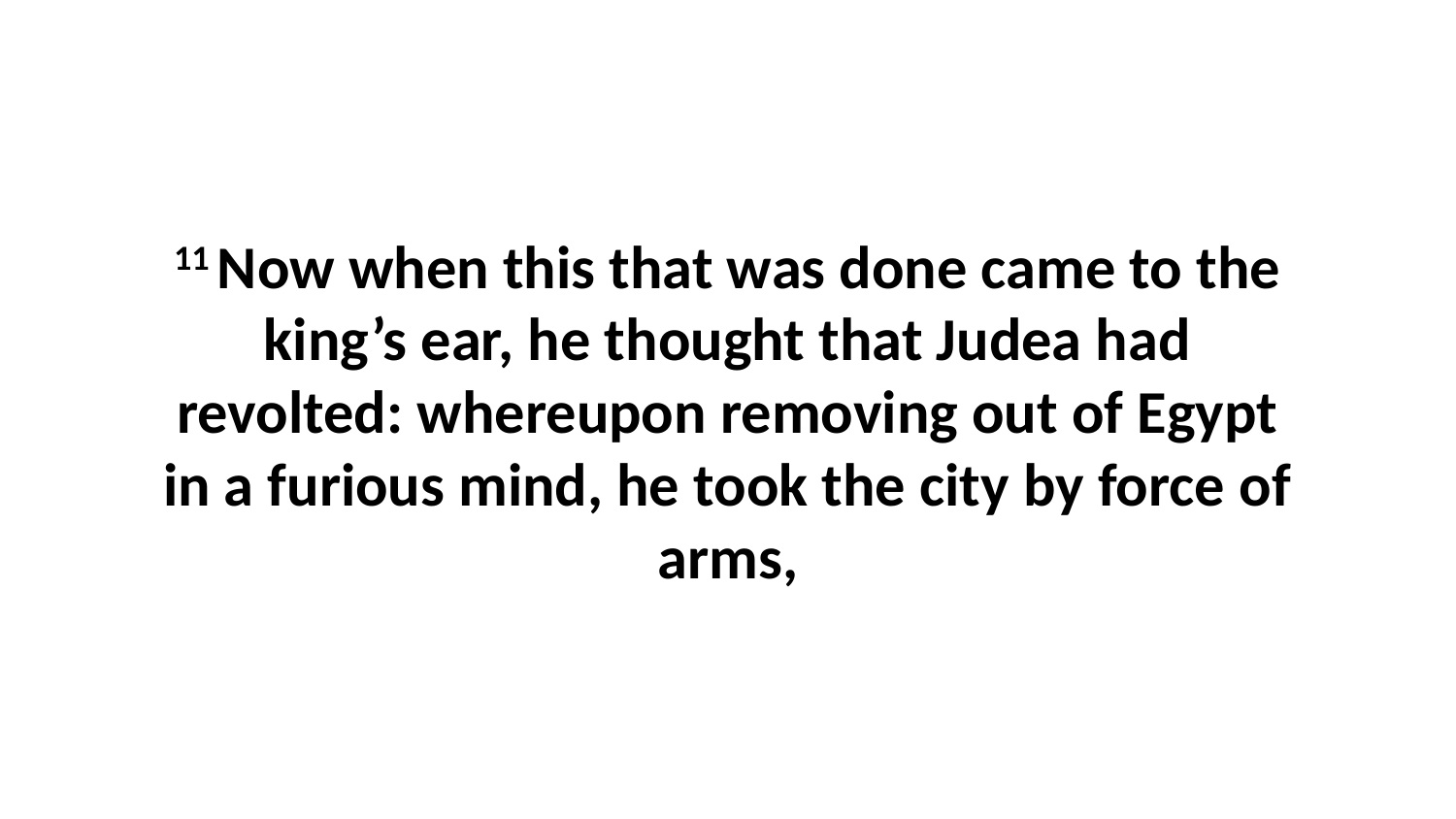

11 Now when this that was done came to the king’s ear, he thought that Judea had revolted: whereupon removing out of Egypt in a furious mind, he took the city by force of arms,